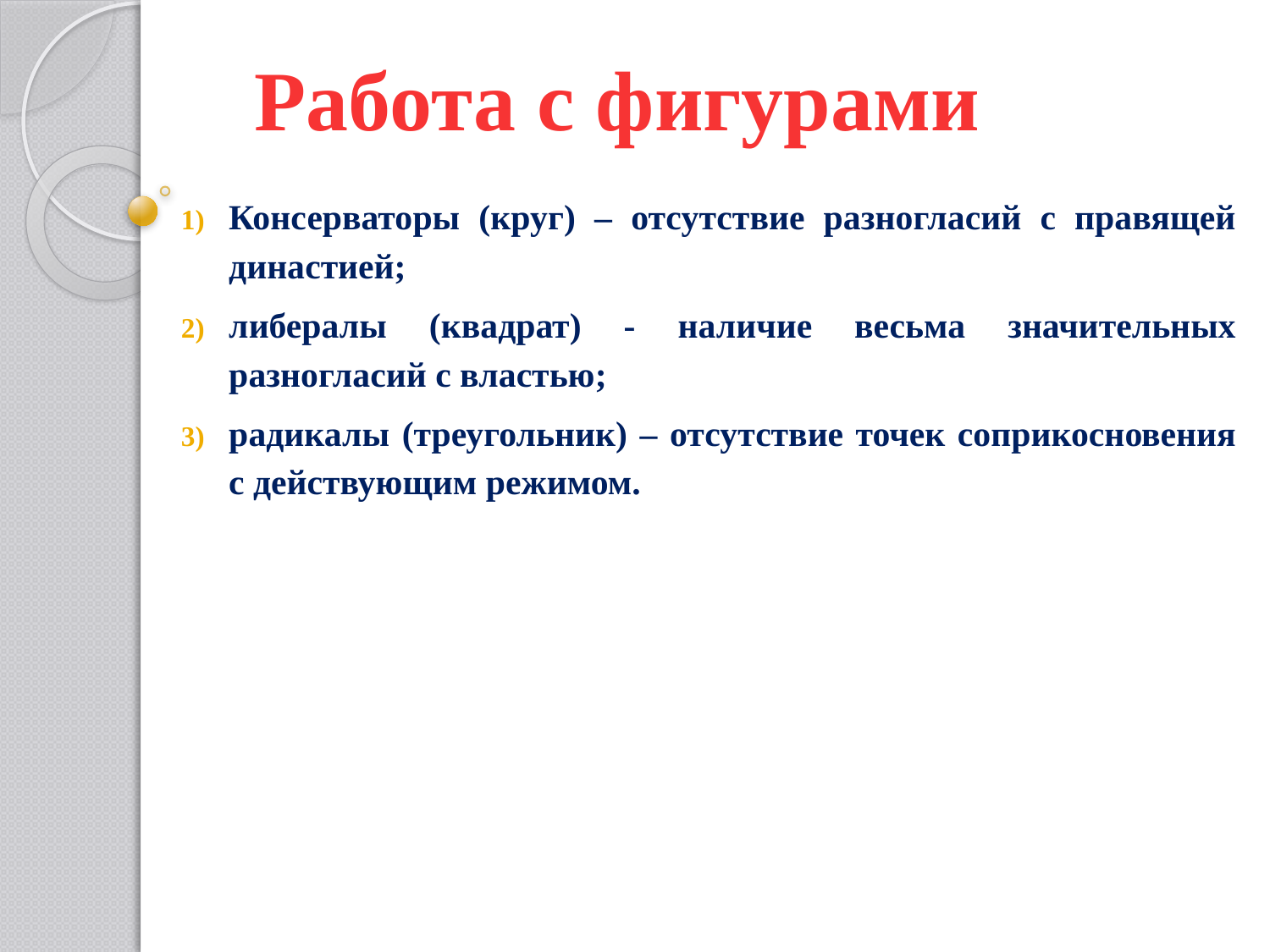

Работа с фигурами
#
Консерваторы (круг) – отсутствие разногласий с правящей династией;
либералы (квадрат) - наличие весьма значительных разногласий с властью;
радикалы (треугольник) – отсутствие точек соприкосновения с действующим режимом.